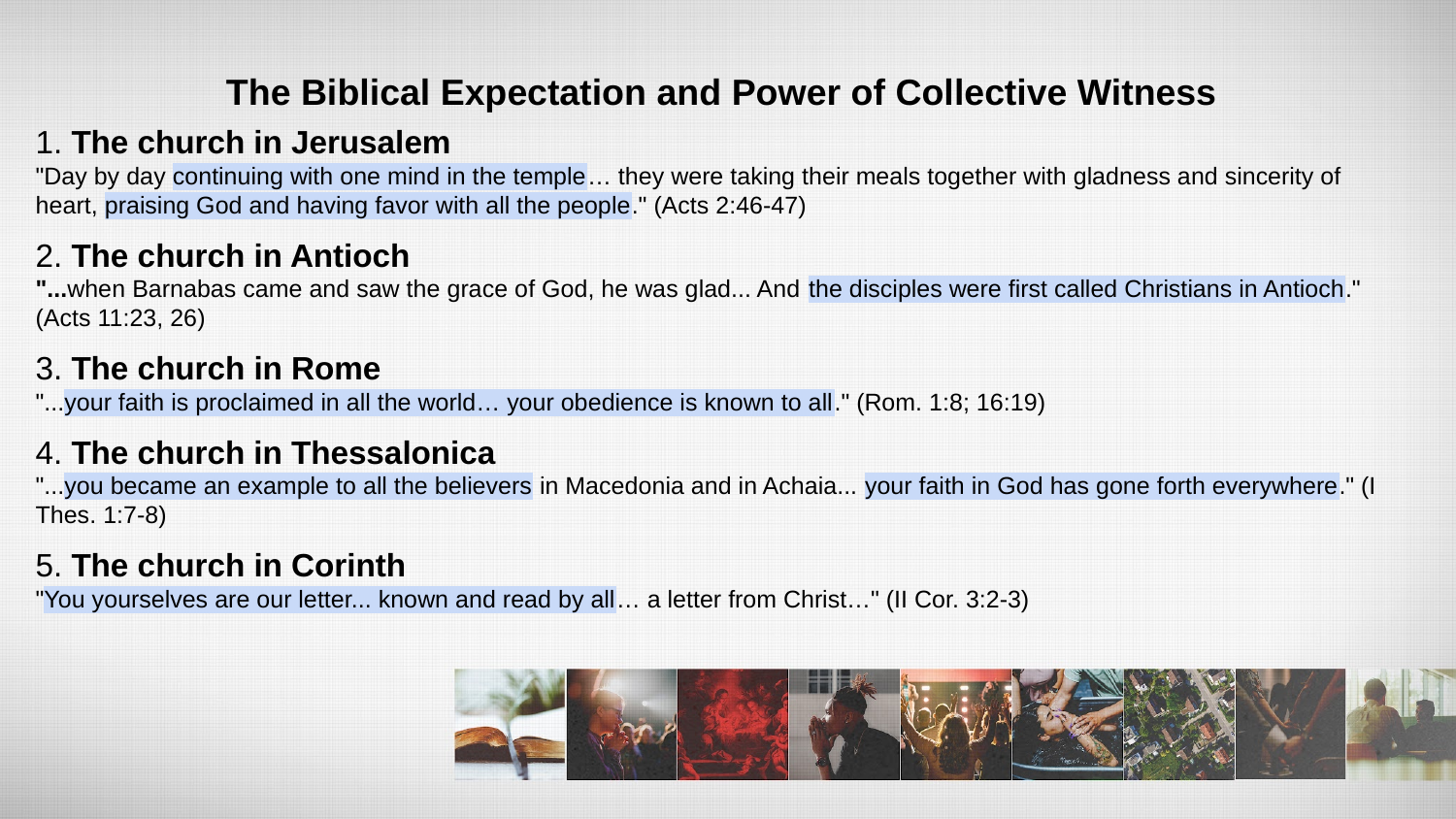

The Biblical Expectation and Power of Collective Witness
1. The church in Jerusalem
"Day by day continuing with one mind in the temple… they were taking their meals together with gladness and sincerity of heart, praising God and having favor with all the people." (Acts 2:46-47)
2. The church in Antioch
"...when Barnabas came and saw the grace of God, he was glad... And the disciples were first called Christians in Antioch." (Acts 11:23, 26)
3. The church in Rome
"...your faith is proclaimed in all the world… your obedience is known to all." (Rom. 1:8; 16:19)
4. The church in Thessalonica
"...you became an example to all the believers in Macedonia and in Achaia... your faith in God has gone forth everywhere." (I Thes. 1:7-8)
5. The church in Corinth
"You yourselves are our letter... known and read by all… a letter from Christ…" (II Cor. 3:2-3)